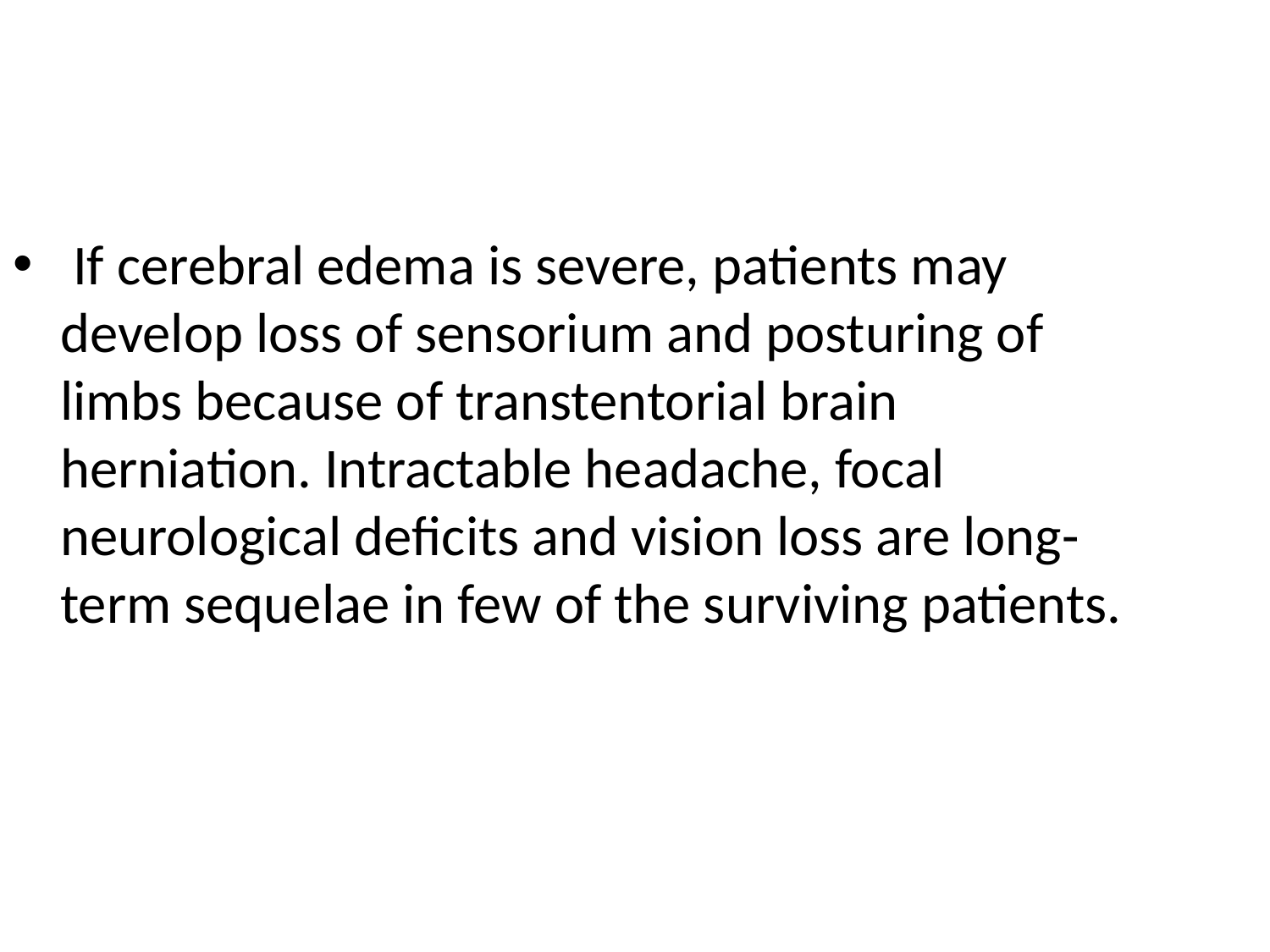

If cerebral edema is severe, patients may develop loss of sensorium and posturing of limbs because of transtentorial brain herniation. Intractable headache, focal neurological deficits and vision loss are long-term sequelae in few of the surviving patients.